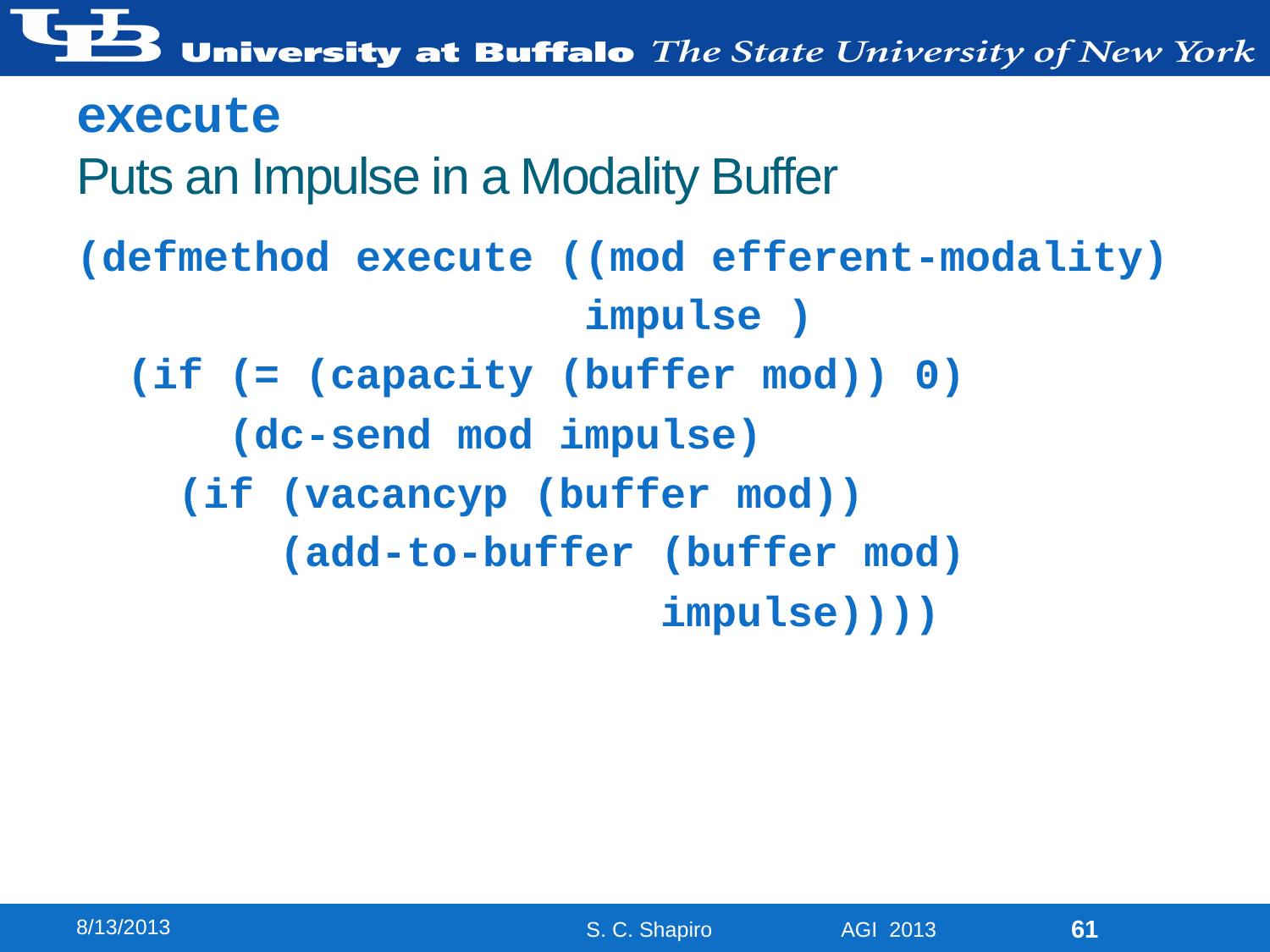

# execute Puts an Impulse in a Modality Buffer
(defmethod execute ((mod efferent-modality)
                    impulse )
  (if (= (capacity (buffer mod)) 0)
      (dc-send mod impulse)
    (if (vacancyp (buffer mod))
	   (add-to-buffer (buffer mod)
                       impulse))))
8/13/2013
61
S. C. Shapiro                      AGI  2013